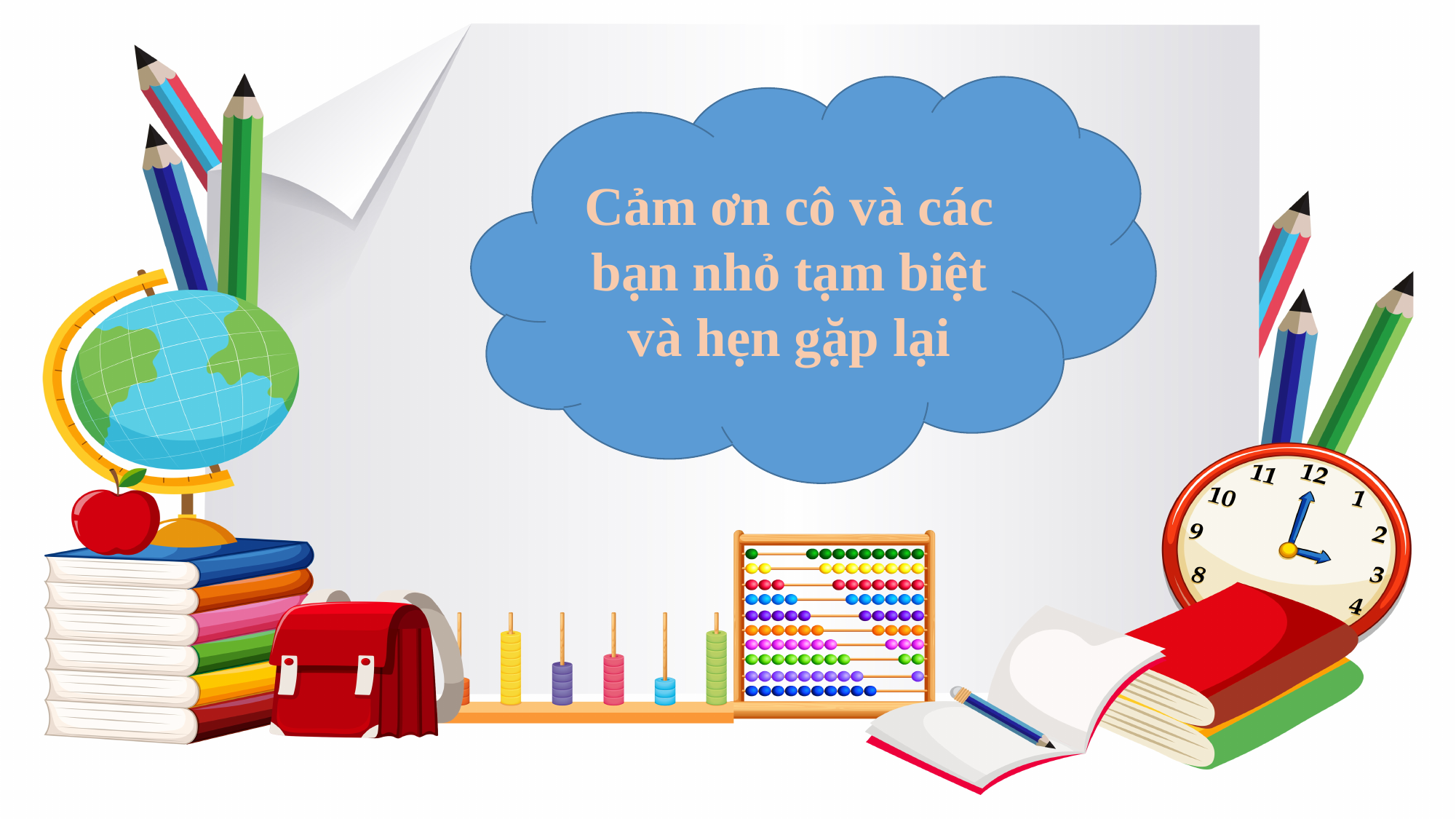

Cảm ơn cô và các bạn nhỏ tạm biệt và hẹn gặp lại